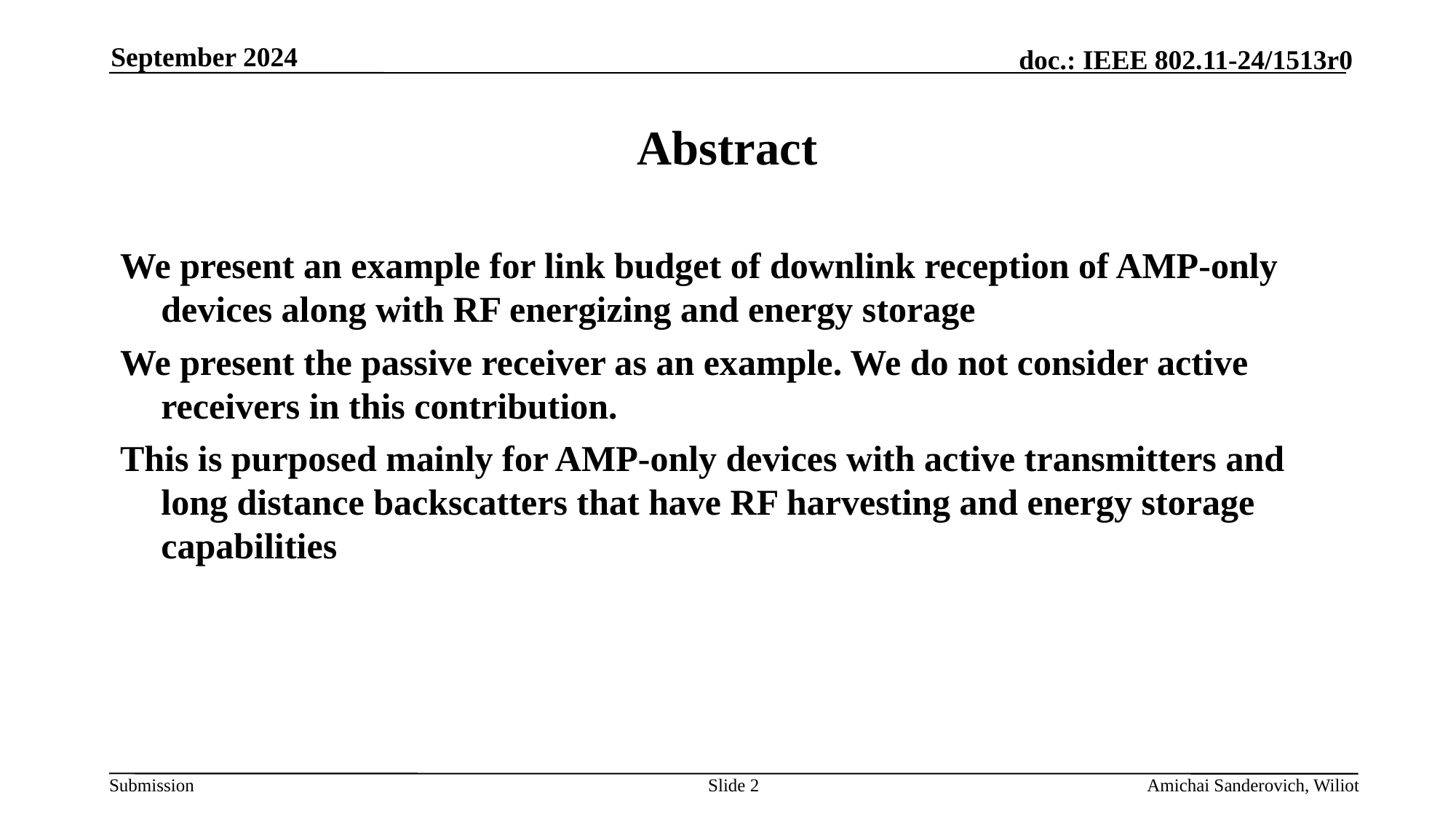

September 2024
# Abstract
We present an example for link budget of downlink reception of AMP-only devices along with RF energizing and energy storage
We present the passive receiver as an example. We do not consider active receivers in this contribution.
This is purposed mainly for AMP-only devices with active transmitters and long distance backscatters that have RF harvesting and energy storage capabilities
Slide 2
Amichai Sanderovich, Wiliot